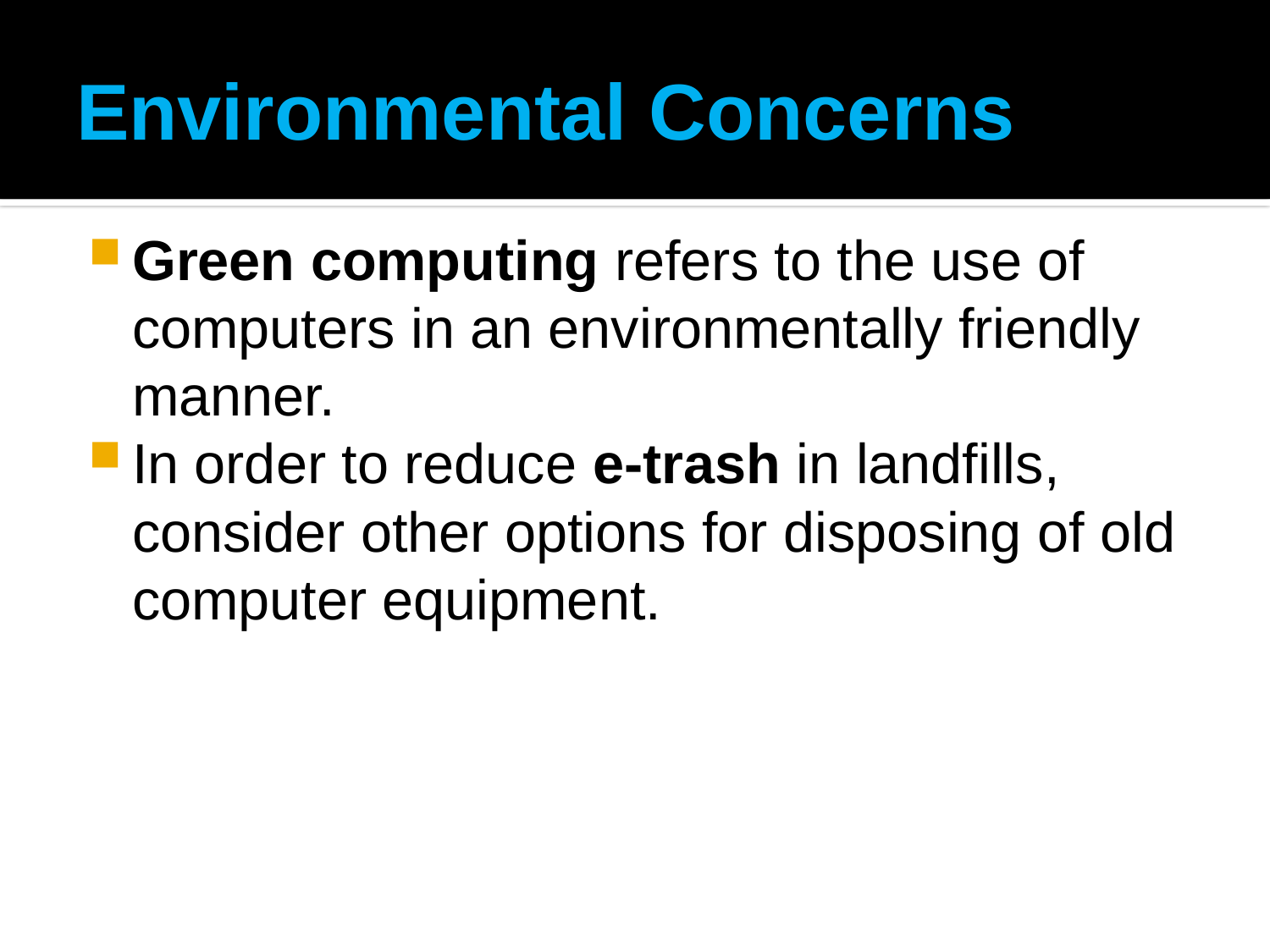

# Environmental Concerns
Green computing refers to the use of computers in an environmentally friendly manner.
In order to reduce e-trash in landfills, consider other options for disposing of old computer equipment.